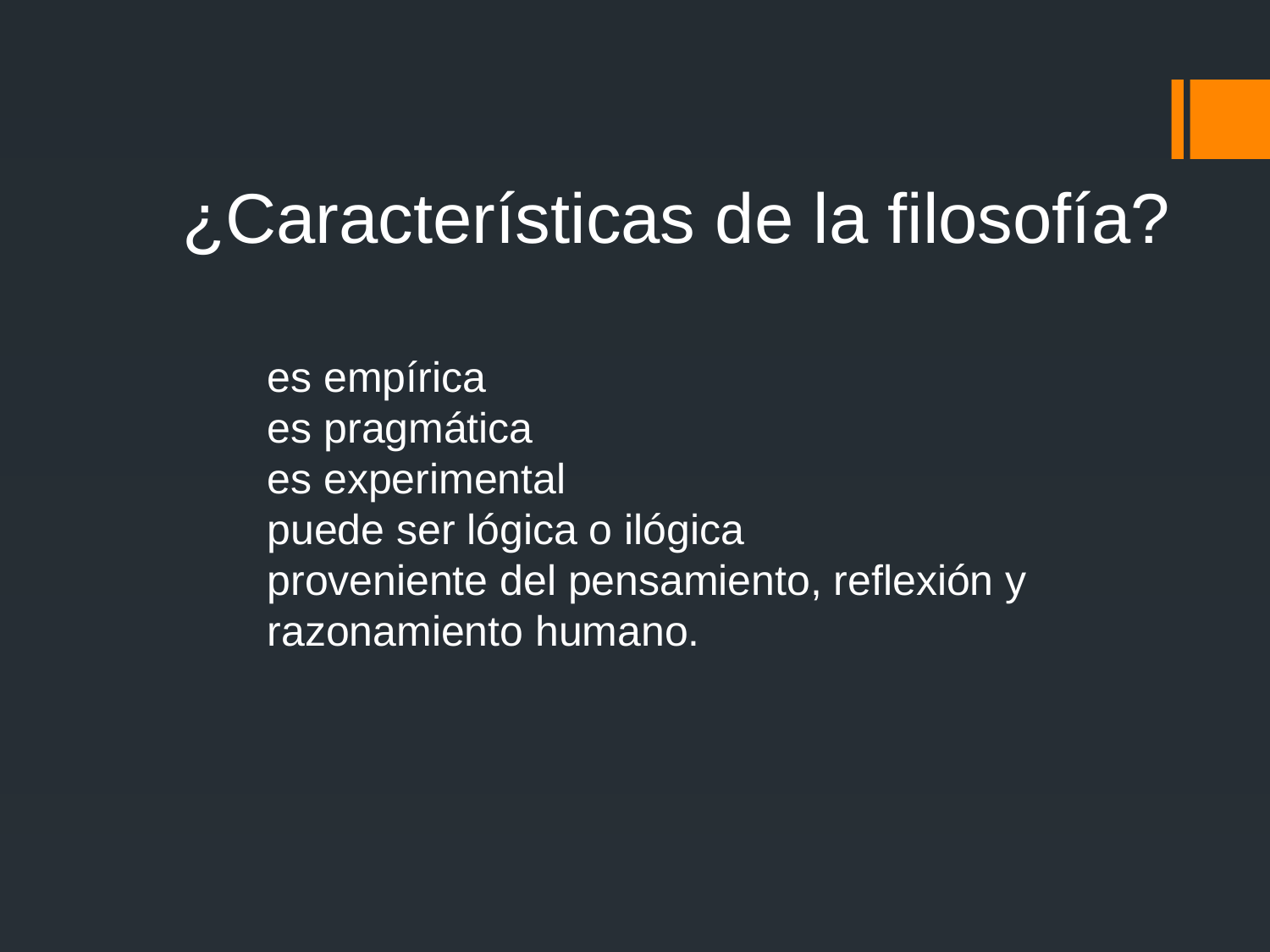

¿Características de la filosofía?
es empírica 
es pragmática 
es experimental 
puede ser lógica o ilógica 
proveniente del pensamiento, reflexión y razonamiento humano.